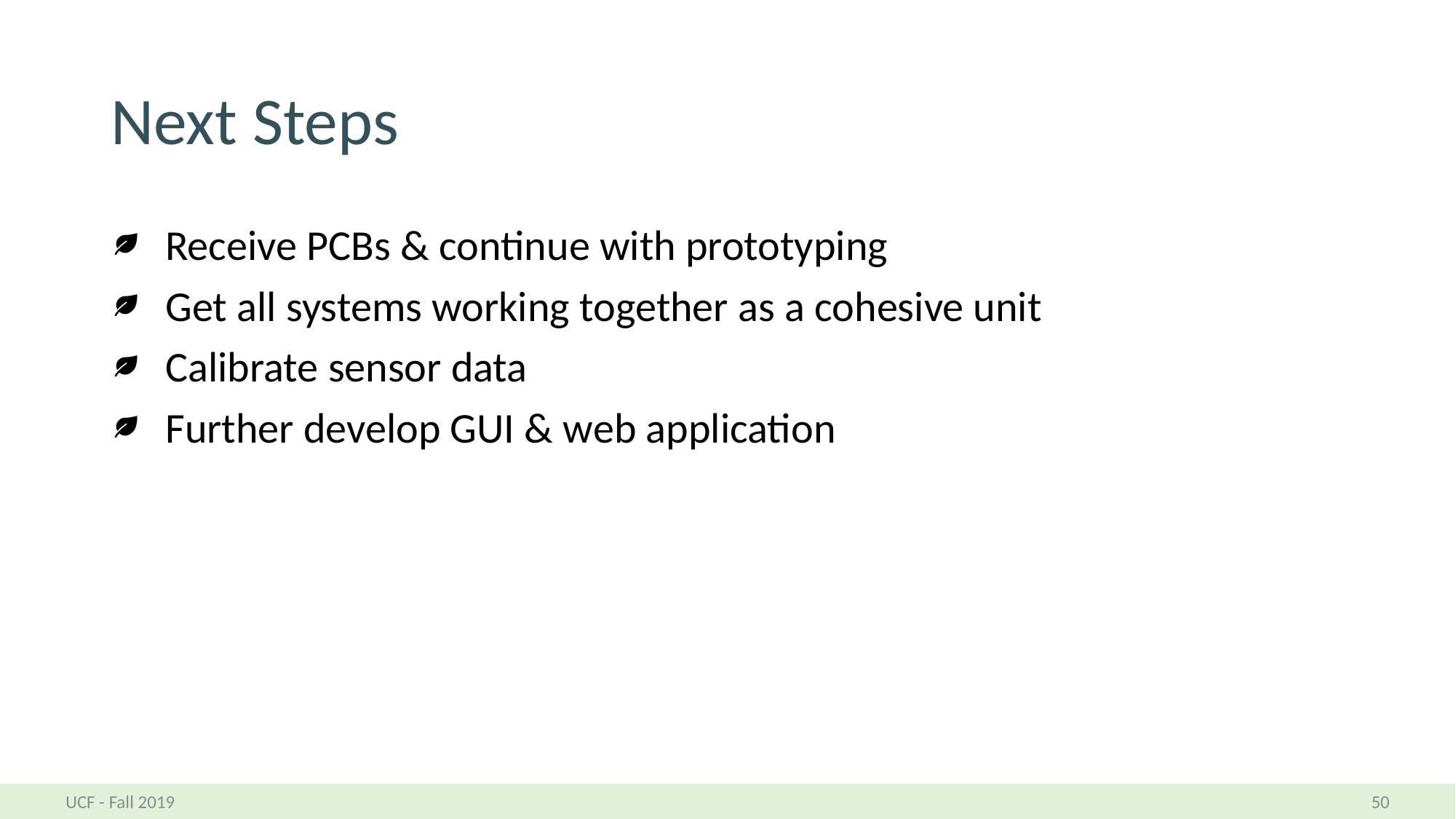

# Next Steps
Receive PCBs & continue with prototyping
Get all systems working together as a cohesive unit
Calibrate sensor data
Further develop GUI & web application

50
UCF - Fall 2019